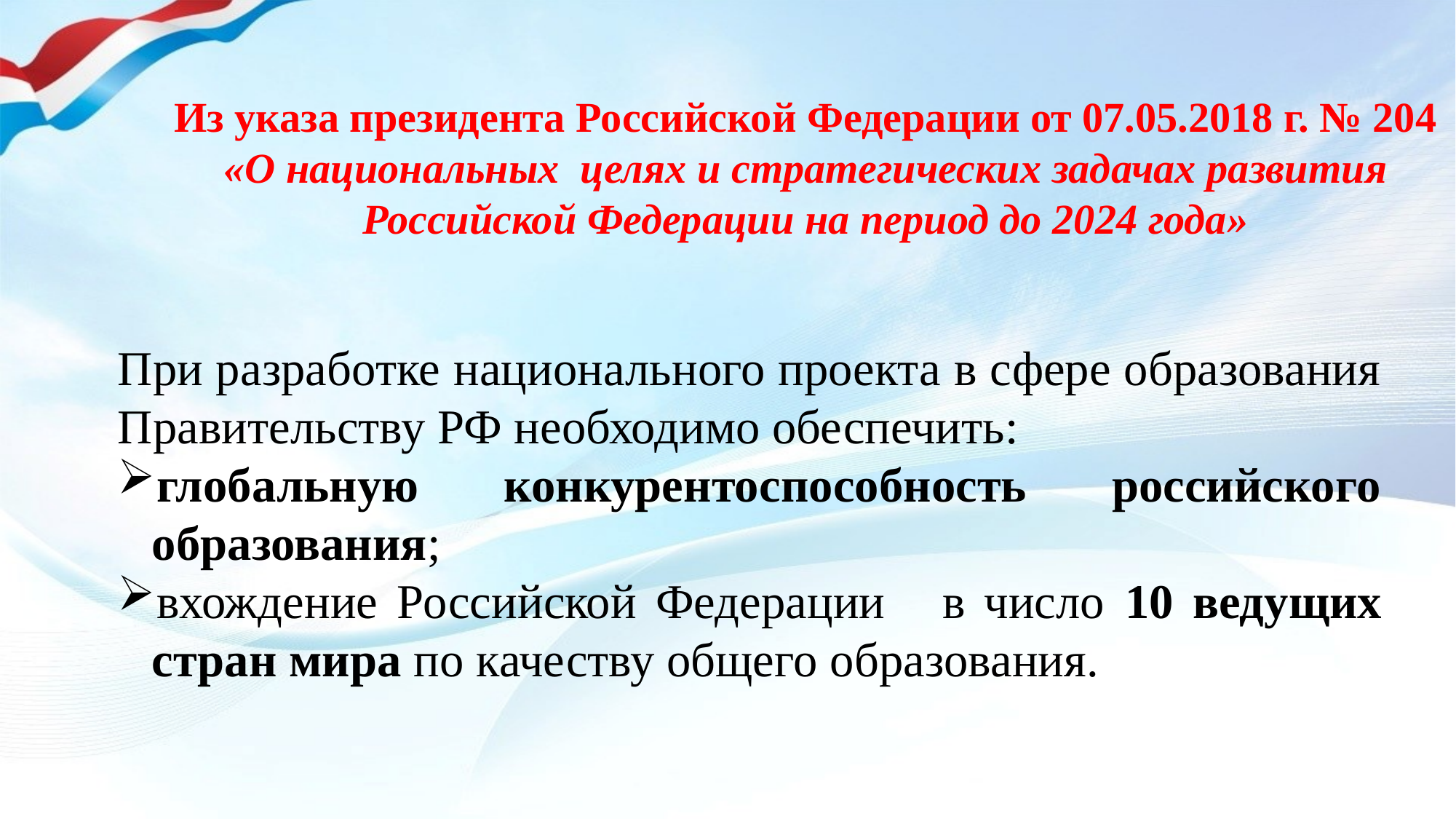

Из указа президента Российской Федерации от 07.05.2018 г. № 204
 «О национальных  целях и стратегических задачах развития
Российской Федерации на период до 2024 года»
При разработке национального проекта в сфере образования Правительству РФ необходимо обеспечить:
глобальную конкурентоспособность российского образования;
вхождение Российской Федерации   в число 10 ведущих стран мира по качеству общего образования.